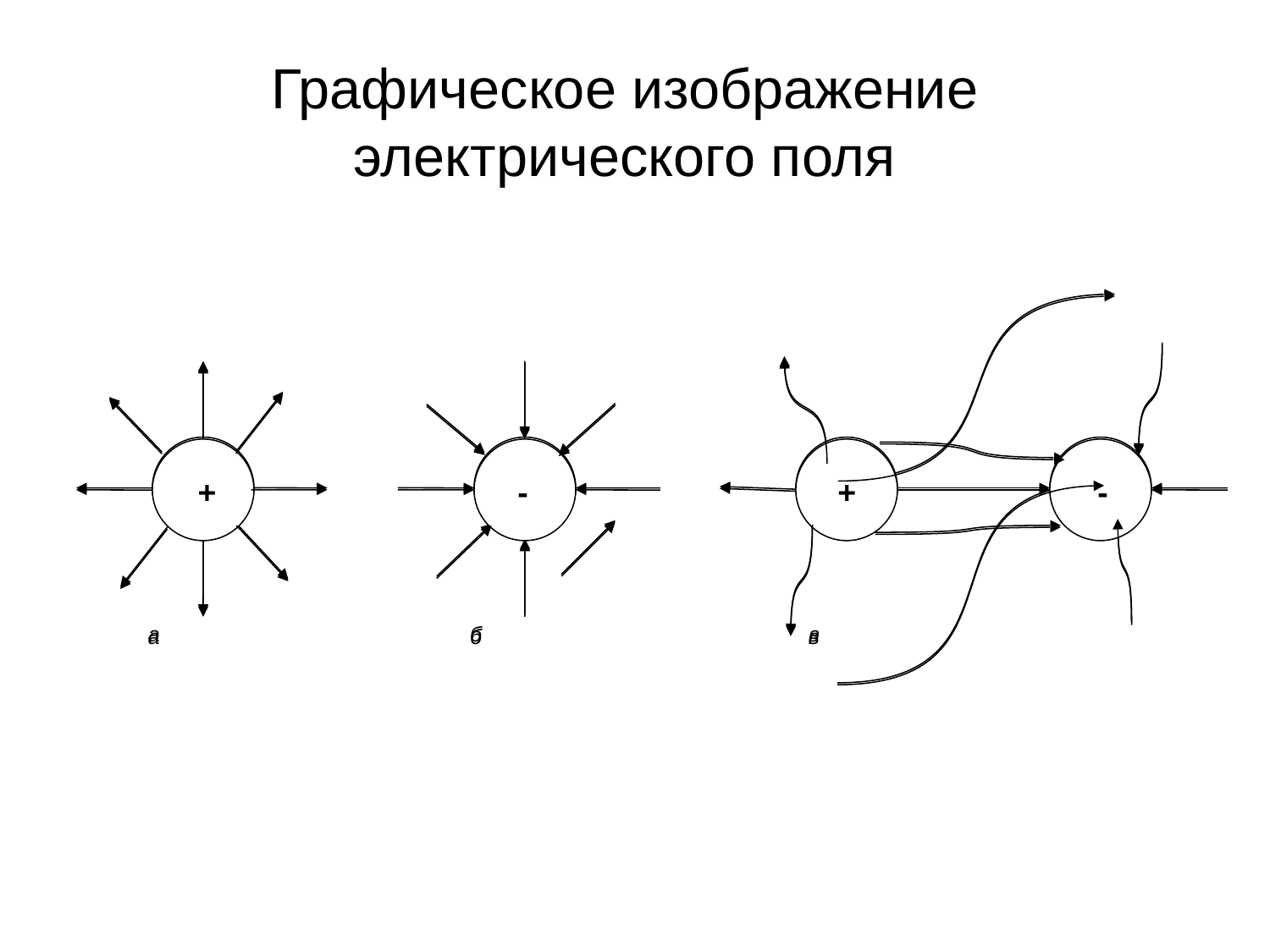

Графическое изображение электрического поля
+
-
+
-
а
б
в

а
б
в

+
-
+
-
6